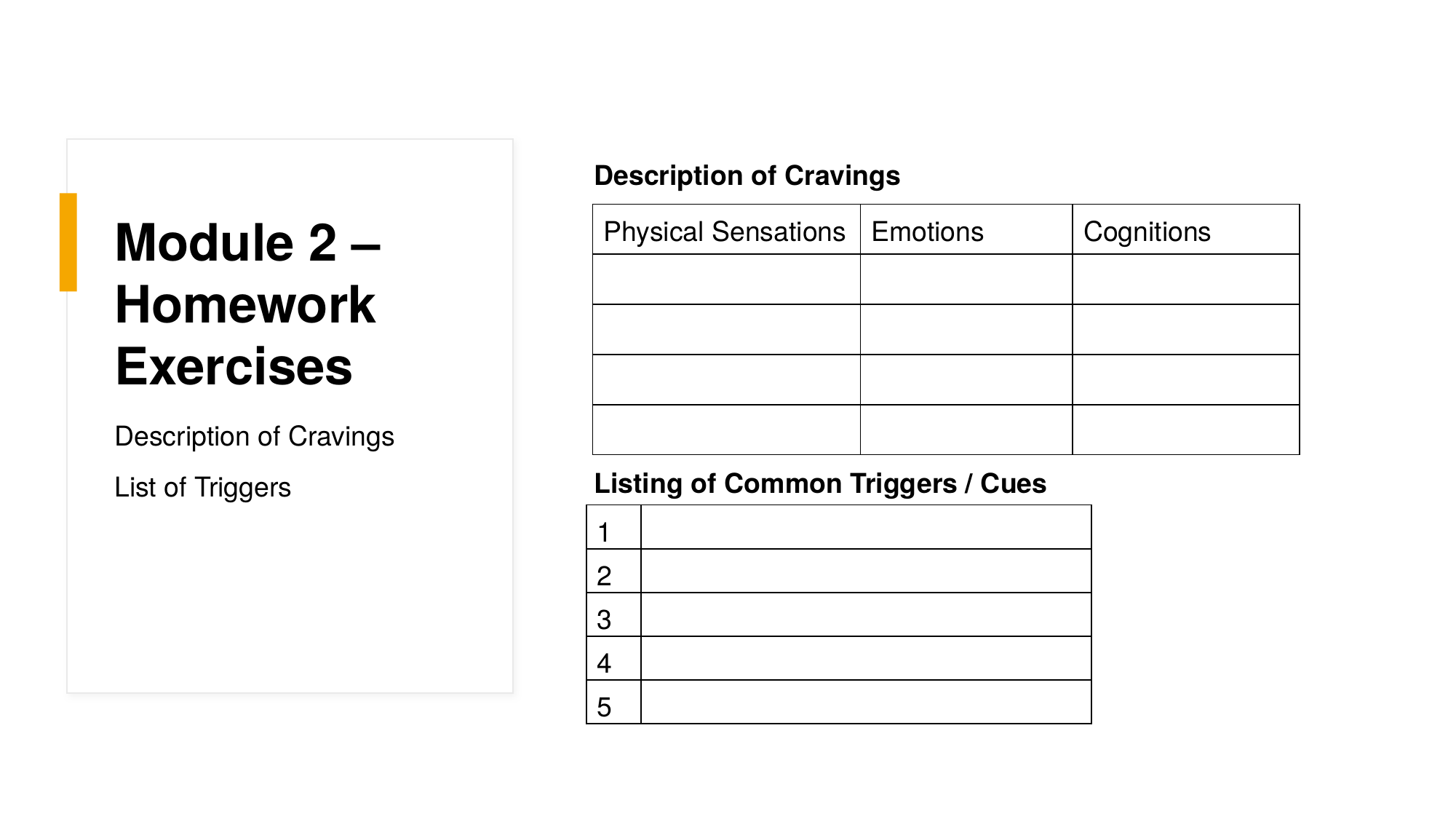

Description of Cravings
| Physical Sensations | Emotions | Cognitions |
| --- | --- | --- |
|  |  |  |
|  |  |  |
|  |  |  |
|  |  |  |
# Module 2 – Homework Exercises
Description of Cravings
List of Triggers
Listing of Common Triggers / Cues
| 1 |  |
| --- | --- |
| 2 |  |
| 3 |  |
| 4 |  |
| 5 |  |